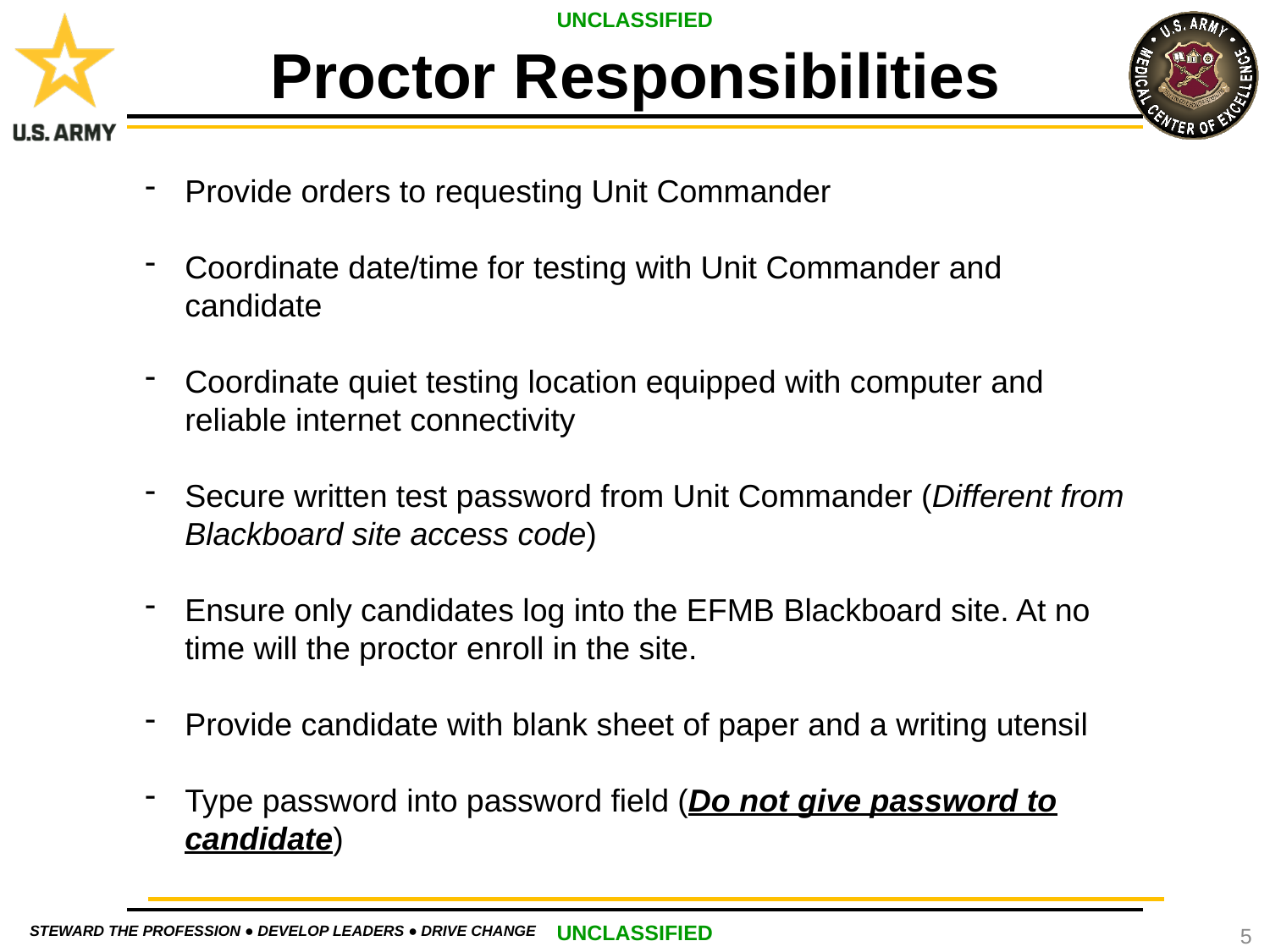

Proctor Responsibilities
Provide orders to requesting Unit Commander

Coordinate date/time for testing with Unit Commander and candidate

Coordinate quiet testing location equipped with computer and reliable internet connectivity

Secure written test password from Unit Commander (Different from Blackboard site access code)

Ensure only candidates log into the EFMB Blackboard site. At no time will the proctor enroll in the site.

Provide candidate with blank sheet of paper and a writing utensil

Type password into password field (Do not give password to candidate)
5